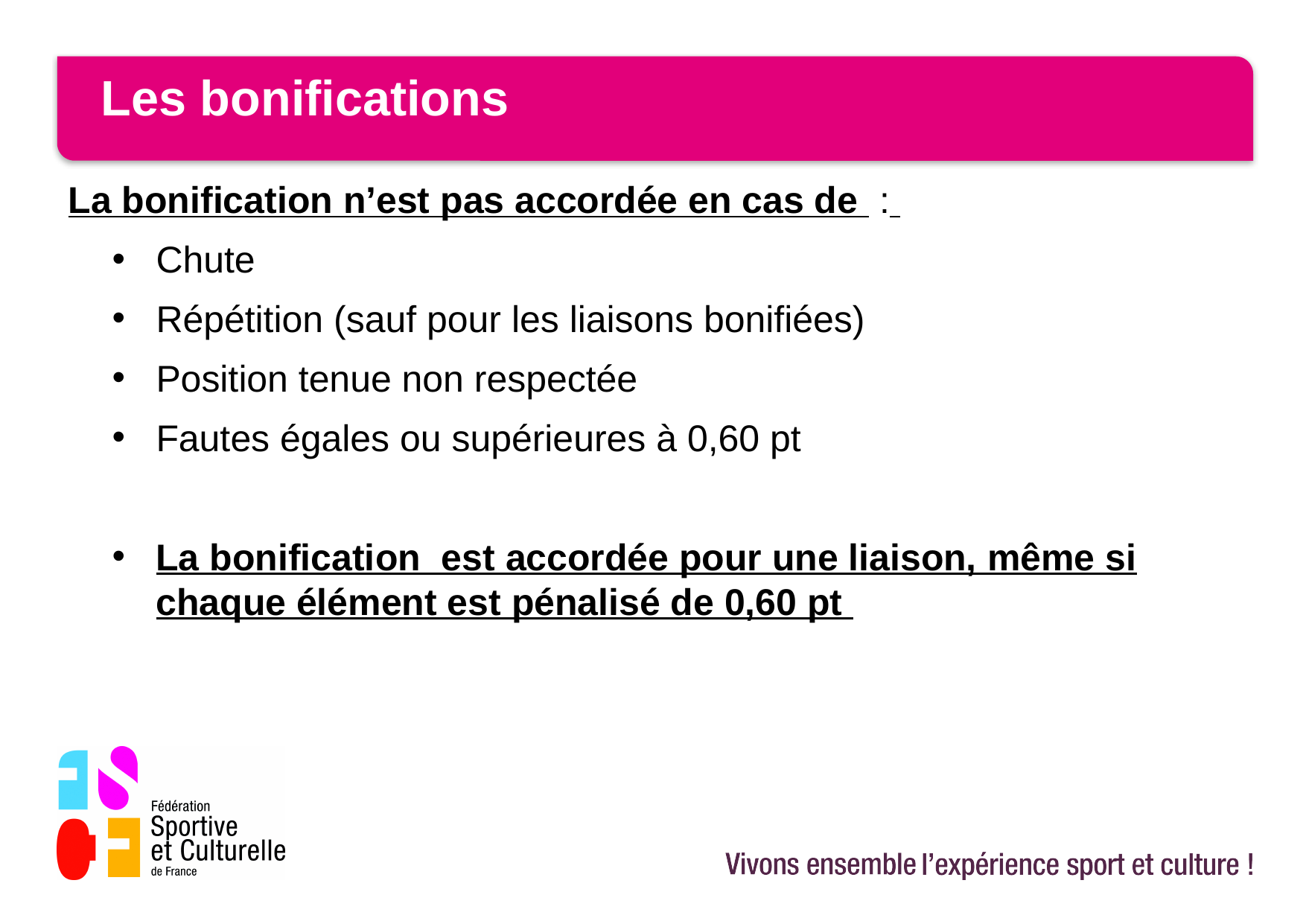

# Les bonifications
La bonification n’est pas accordée en cas de  :
Chute
Répétition (sauf pour les liaisons bonifiées)
Position tenue non respectée
Fautes égales ou supérieures à 0,60 pt

La bonification  est accordée pour une liaison, même si chaque élément est pénalisé de 0,60 pt